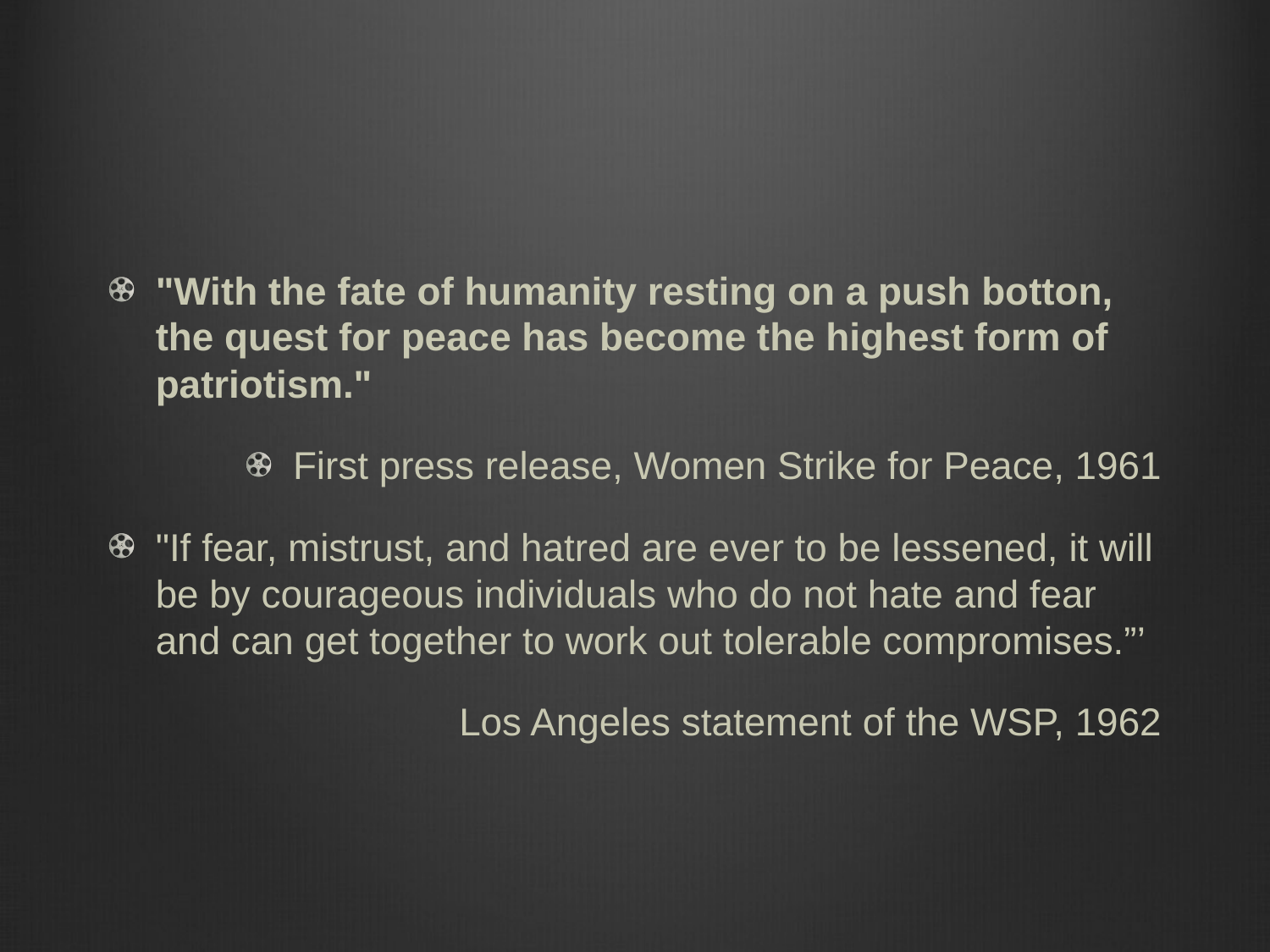

"With the fate of humanity resting on a push botton,  the quest for peace has become the highest form of  patriotism."
First press release, Women Strike for Peace, 1961
"If fear, mistrust, and hatred are ever to be lessened, it will be by courageous individuals who do not hate and fear and can get together to work out tolerable compromises.”’
Los Angeles statement of the WSP, 1962